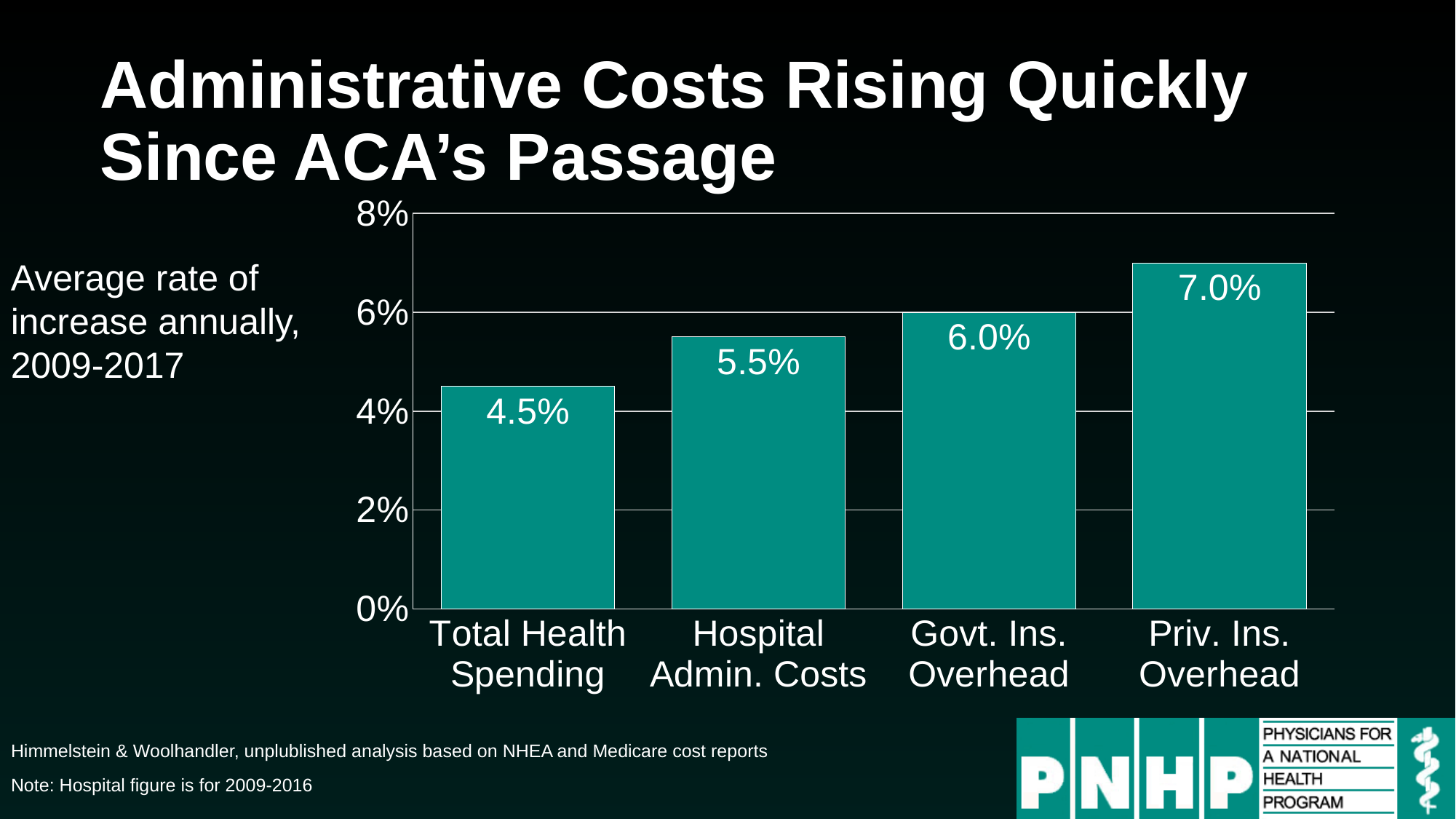

# Administrative Costs Rising Quickly Since ACA’s Passage

### Chart

| Category | Series 1 |
|---|---|
| Total Health Spending | 0.045 |
| Hospital Admin. Costs | 0.055 |
| Govt. Ins. Overhead | 0.06 |
| Priv. Ins. Overhead | 0.07 |
Average rate of increase annually, 2009-2017
Himmelstein & Woolhandler, unplublished analysis based on NHEA and Medicare cost reports
Note: Hospital figure is for 2009-2016